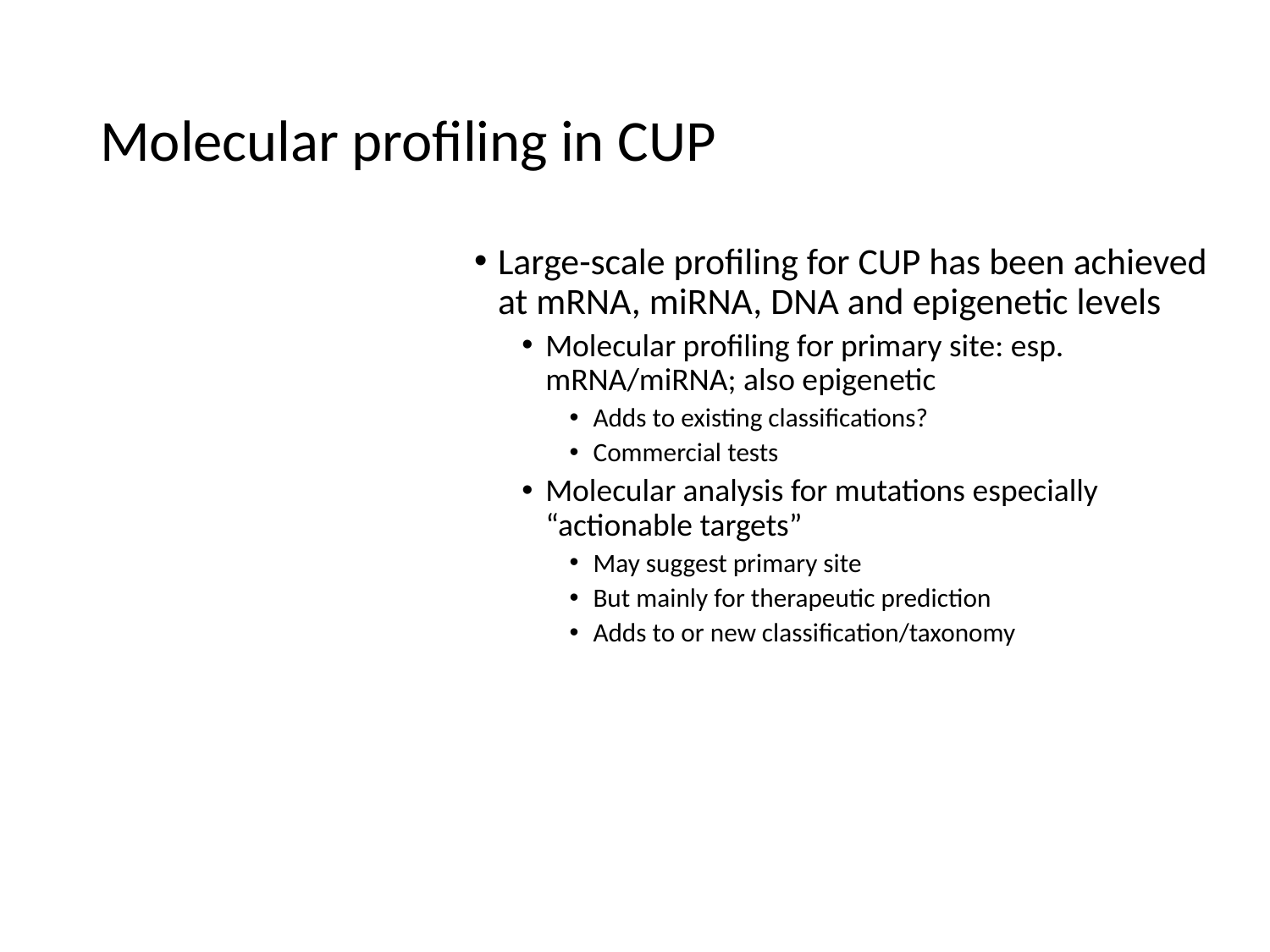

# Molecular profiling in CUP
Large-scale profiling for CUP has been achieved at mRNA, miRNA, DNA and epigenetic levels
Molecular profiling for primary site: esp. mRNA/miRNA; also epigenetic
Adds to existing classifications?
Commercial tests
Molecular analysis for mutations especially “actionable targets”
May suggest primary site
But mainly for therapeutic prediction
Adds to or new classification/taxonomy

Image from Royal College of Pathologists; Pillai et al 2011, Stancel et al 2012, Erlander et al 2011, Meiri et al 2012; reviewed in Oien 2012 Ann Oncol; Moran 2016 Lancet Oncology